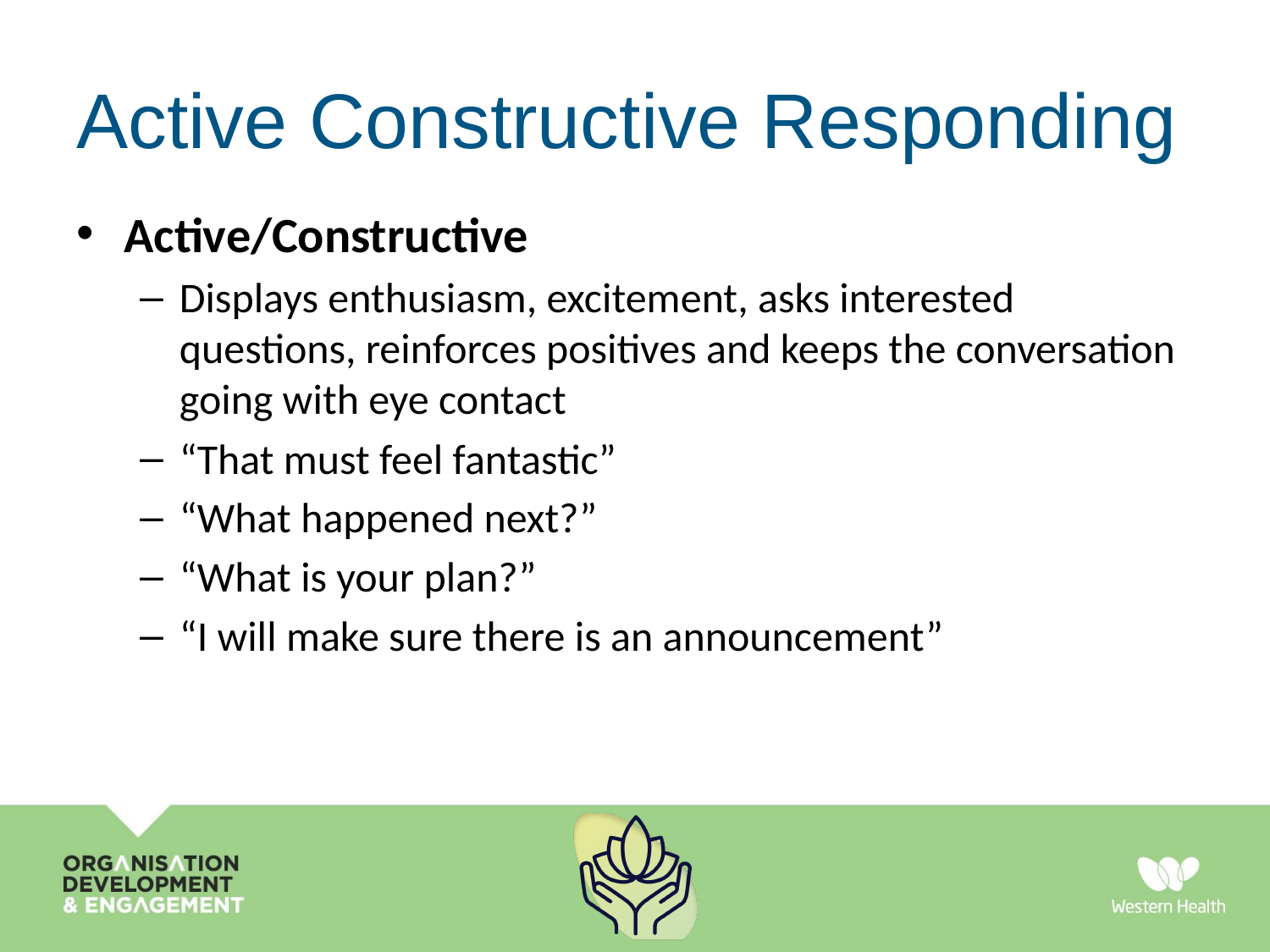

# Active Constructive Responding
Active/Constructive
Displays enthusiasm, excitement, asks interested questions, reinforces positives and keeps the conversation going with eye contact
“That must feel fantastic”
“What happened next?”
“What is your plan?”
“I will make sure there is an announcement”